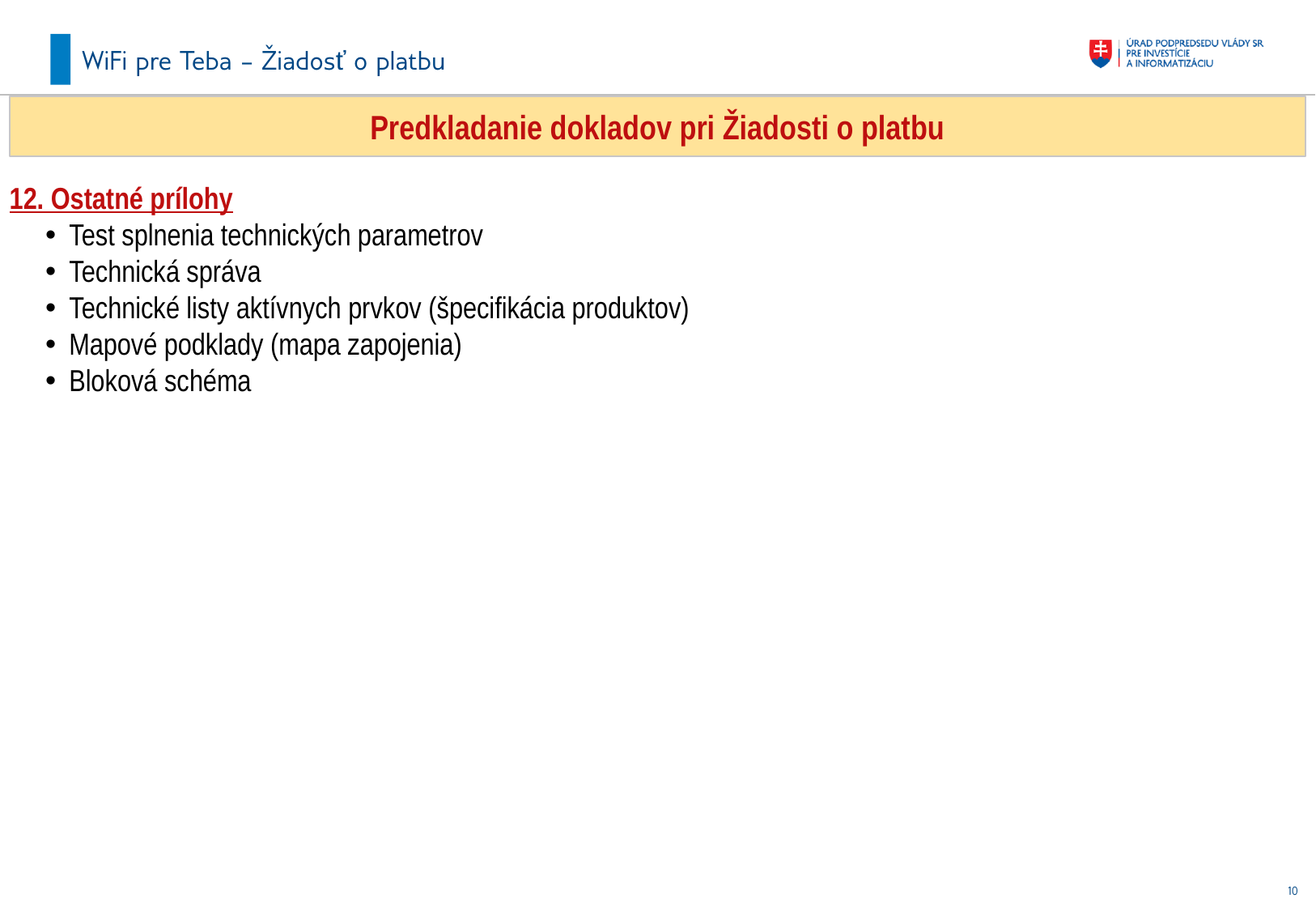

WiFi pre Teba – Žiadosť o platbu

12. Ostatné prílohy
Test splnenia technických parametrov
Technická správa
Technické listy aktívnych prvkov (špecifikácia produktov)
Mapové podklady (mapa zapojenia)
Bloková schéma

Predkladanie dokladov pri Žiadosti o platbu